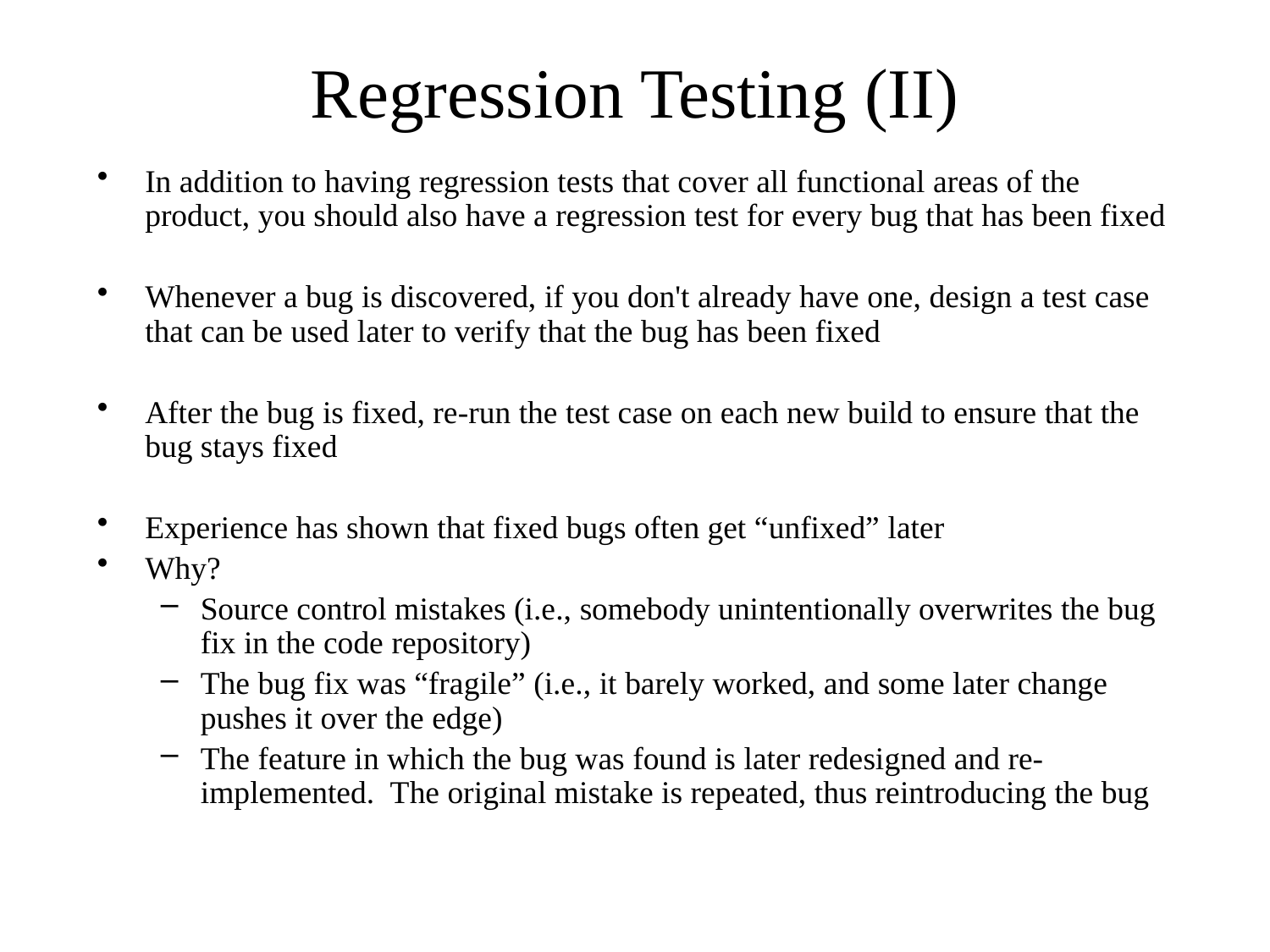

# Regression Testing (II)
In addition to having regression tests that cover all functional areas of the product, you should also have a regression test for every bug that has been fixed

Whenever a bug is discovered, if you don't already have one, design a test case that can be used later to verify that the bug has been fixed

After the bug is fixed, re-run the test case on each new build to ensure that the bug stays fixed

Experience has shown that fixed bugs often get “unfixed” later
Why?
Source control mistakes (i.e., somebody unintentionally overwrites the bug fix in the code repository)
The bug fix was “fragile” (i.e., it barely worked, and some later change pushes it over the edge)
The feature in which the bug was found is later redesigned and re-implemented.  The original mistake is repeated, thus reintroducing the bug